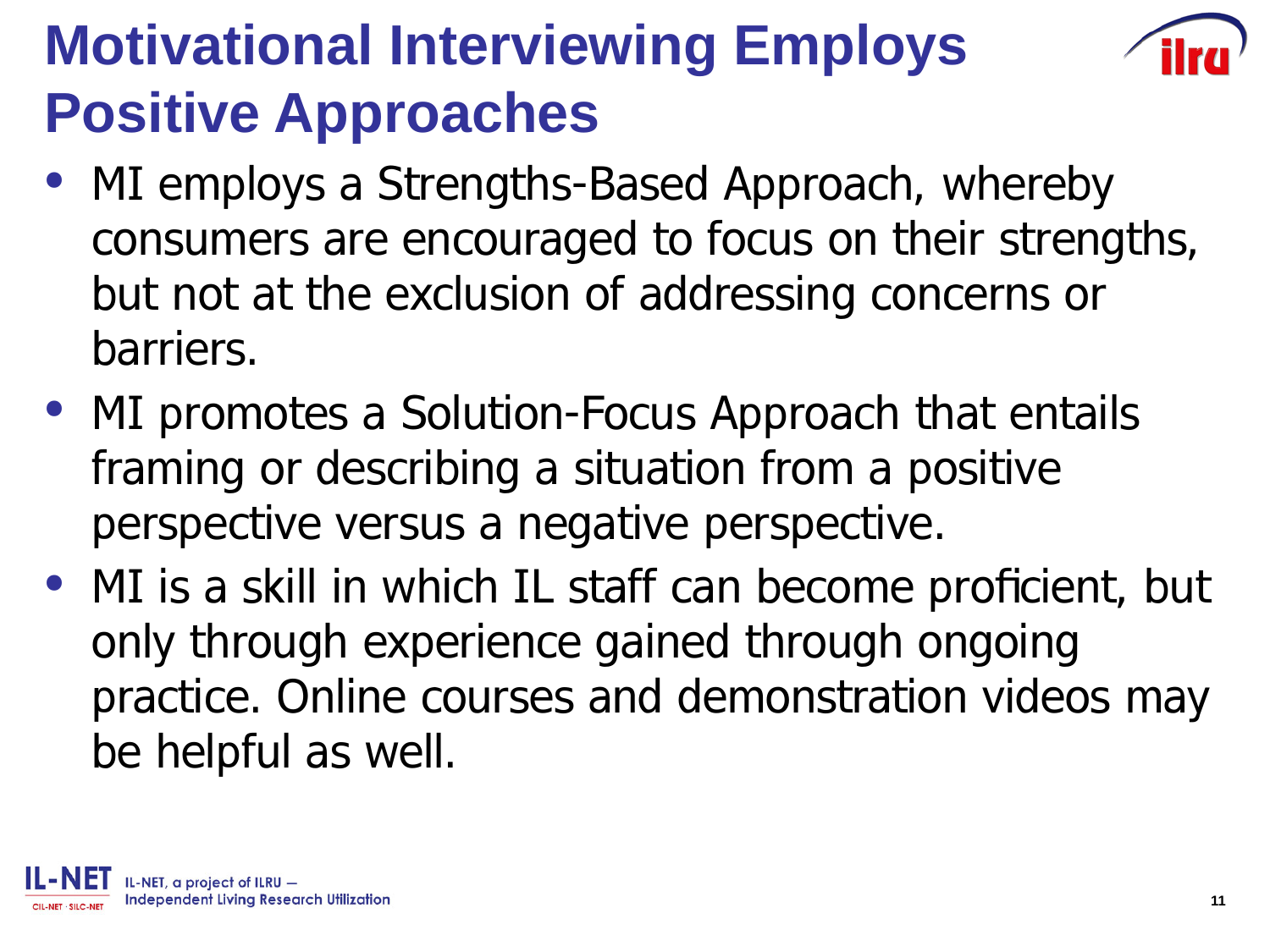

# Motivational Interviewing Employs Positive Approaches
MI employs a Strengths-Based Approach, whereby consumers are encouraged to focus on their strengths, but not at the exclusion of addressing concerns or barriers.
MI promotes a Solution-Focus Approach that entails  framing or describing a situation from a positive perspective versus a negative perspective.
MI is a skill in which IL staff can become proficient, but only through experience gained through ongoing practice. Online courses and demonstration videos may be helpful as well.